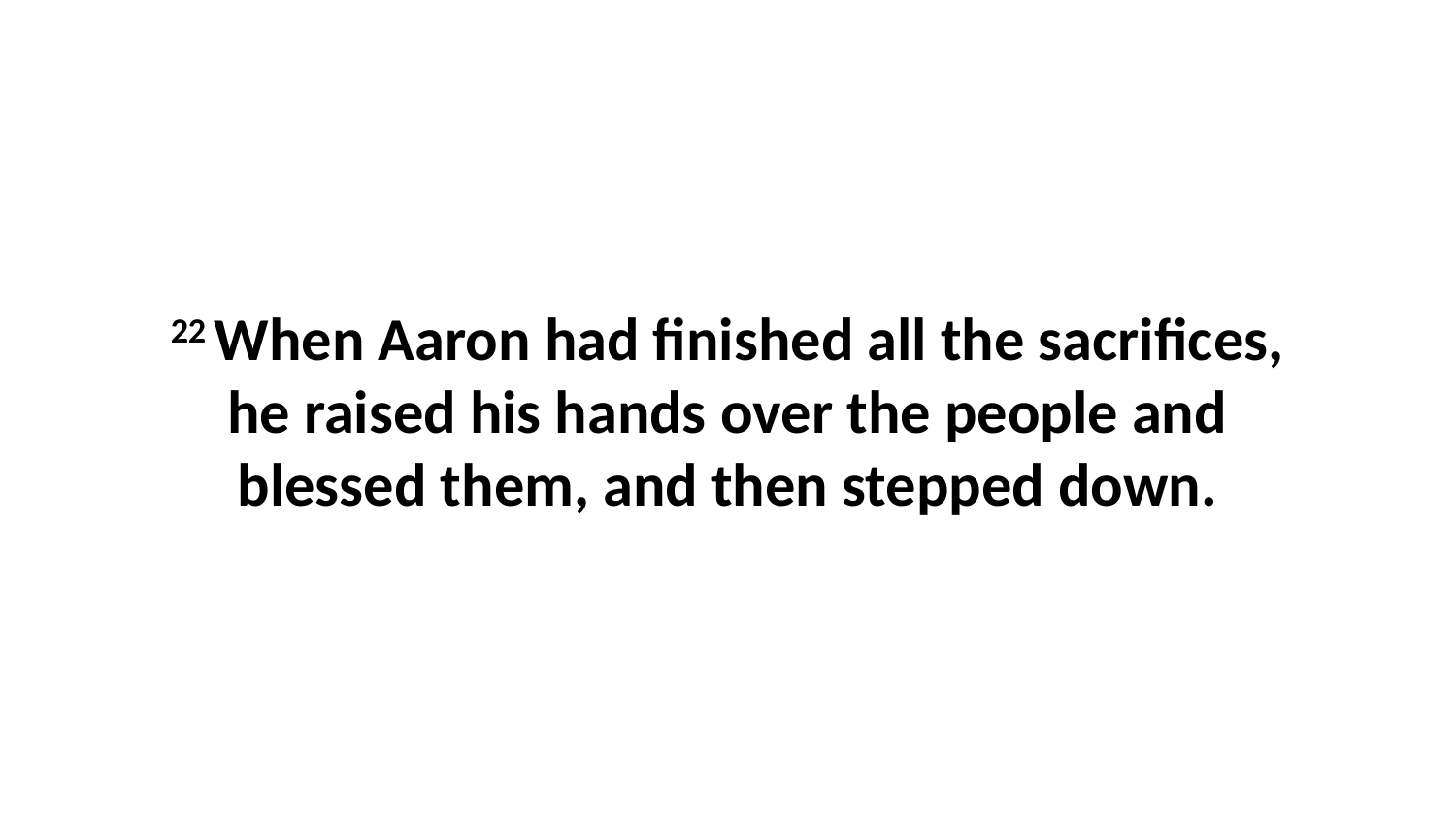

22 When Aaron had finished all the sacrifices, he raised his hands over the people and blessed them, and then stepped down.